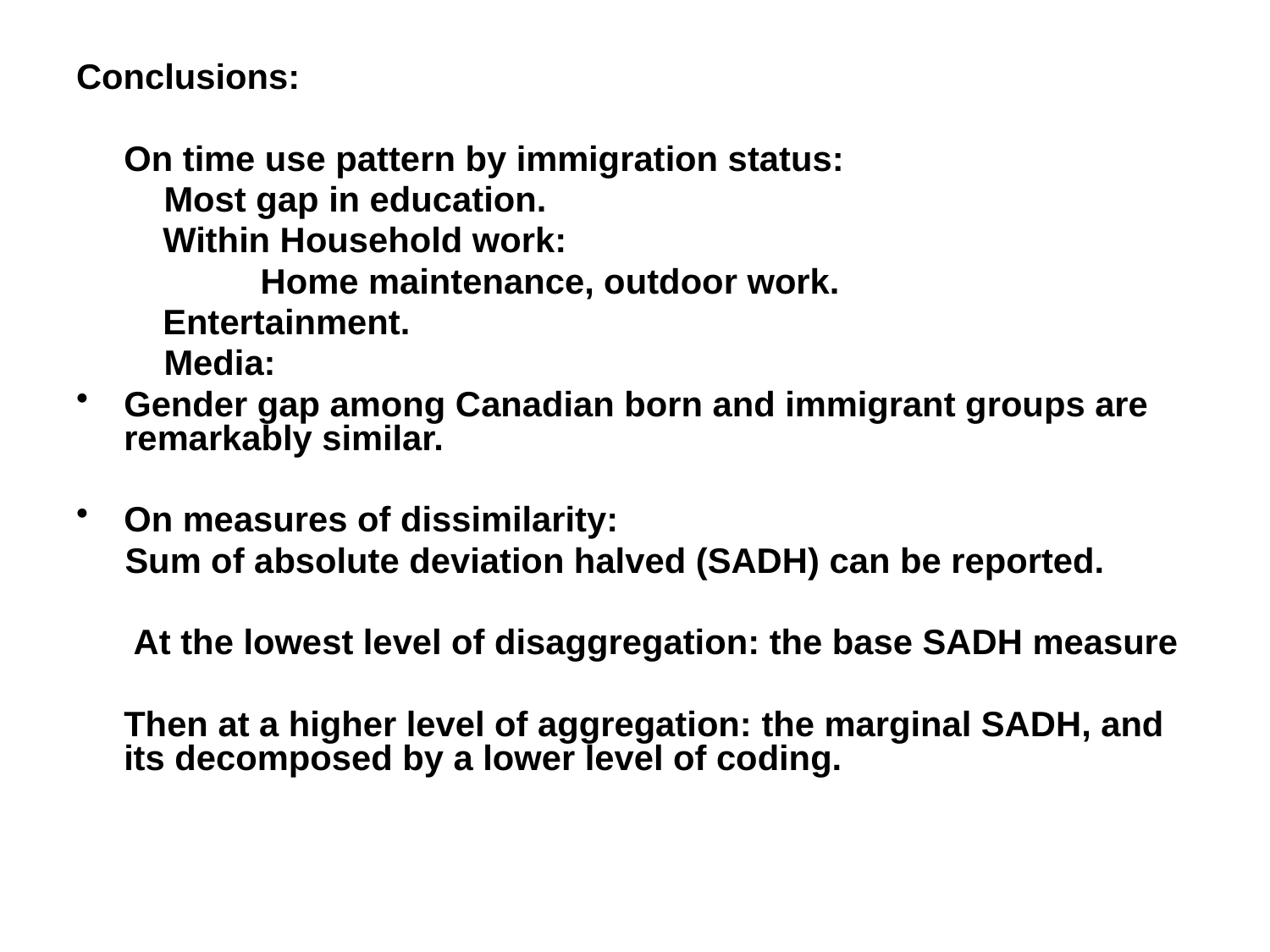

Conclusions:

	On time use pattern by immigration status:
         Most gap in education.
	    Within Household work:
		 Home maintenance, outdoor work.
	    Entertainment.
         Media:
Gender gap among Canadian born and immigrant groups are remarkably similar.

On measures of dissimilarity:
     Sum of absolute deviation halved (SADH) can be reported.

	 At the lowest level of disaggregation: the base SADH measure

	Then at a higher level of aggregation: the marginal SADH, and its decomposed by a lower level of coding.